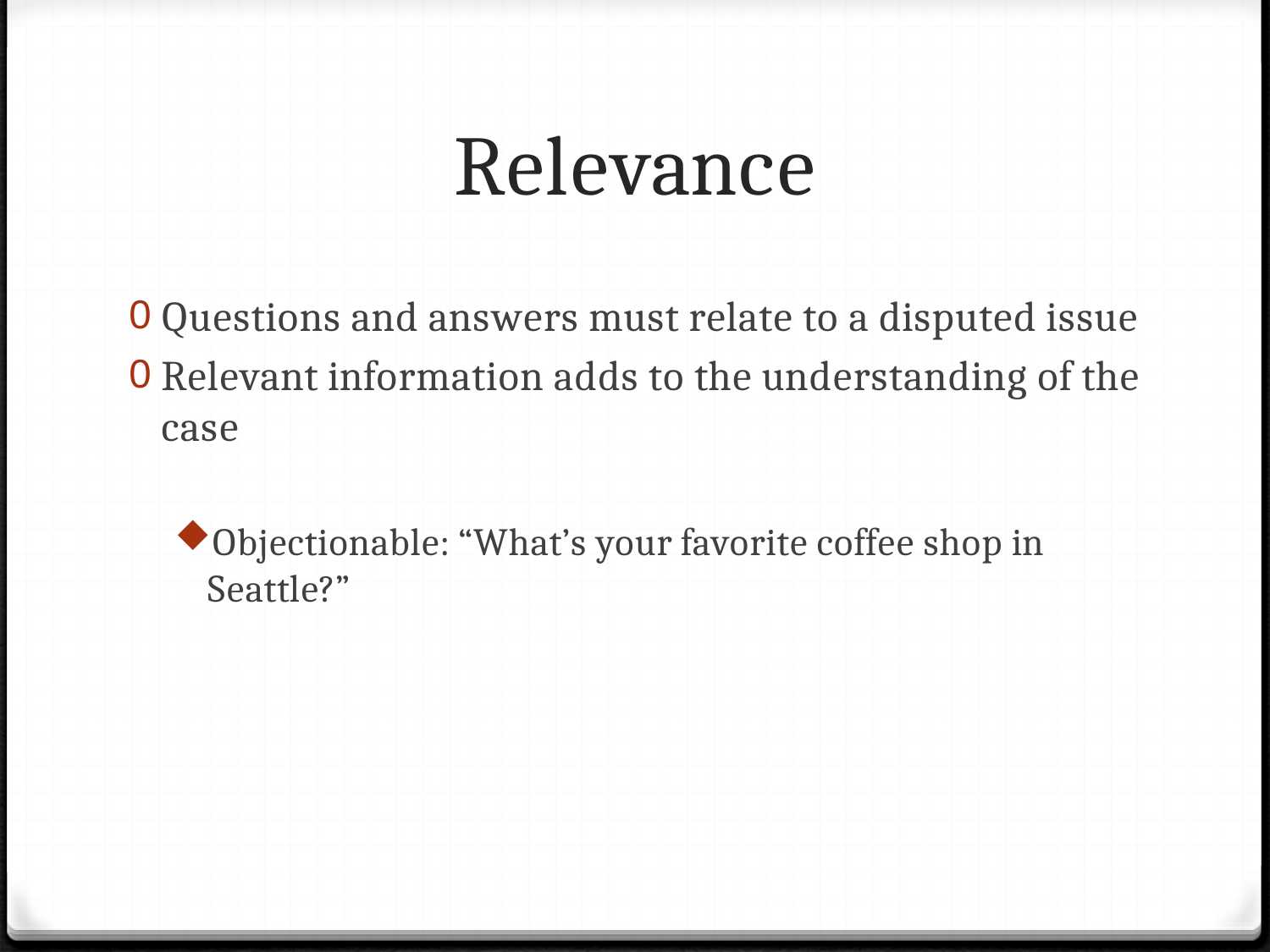

# Relevance
Questions and answers must relate to a disputed issue
Relevant information adds to the understanding of the case

Objectionable: “What’s your favorite coffee shop in Seattle?”